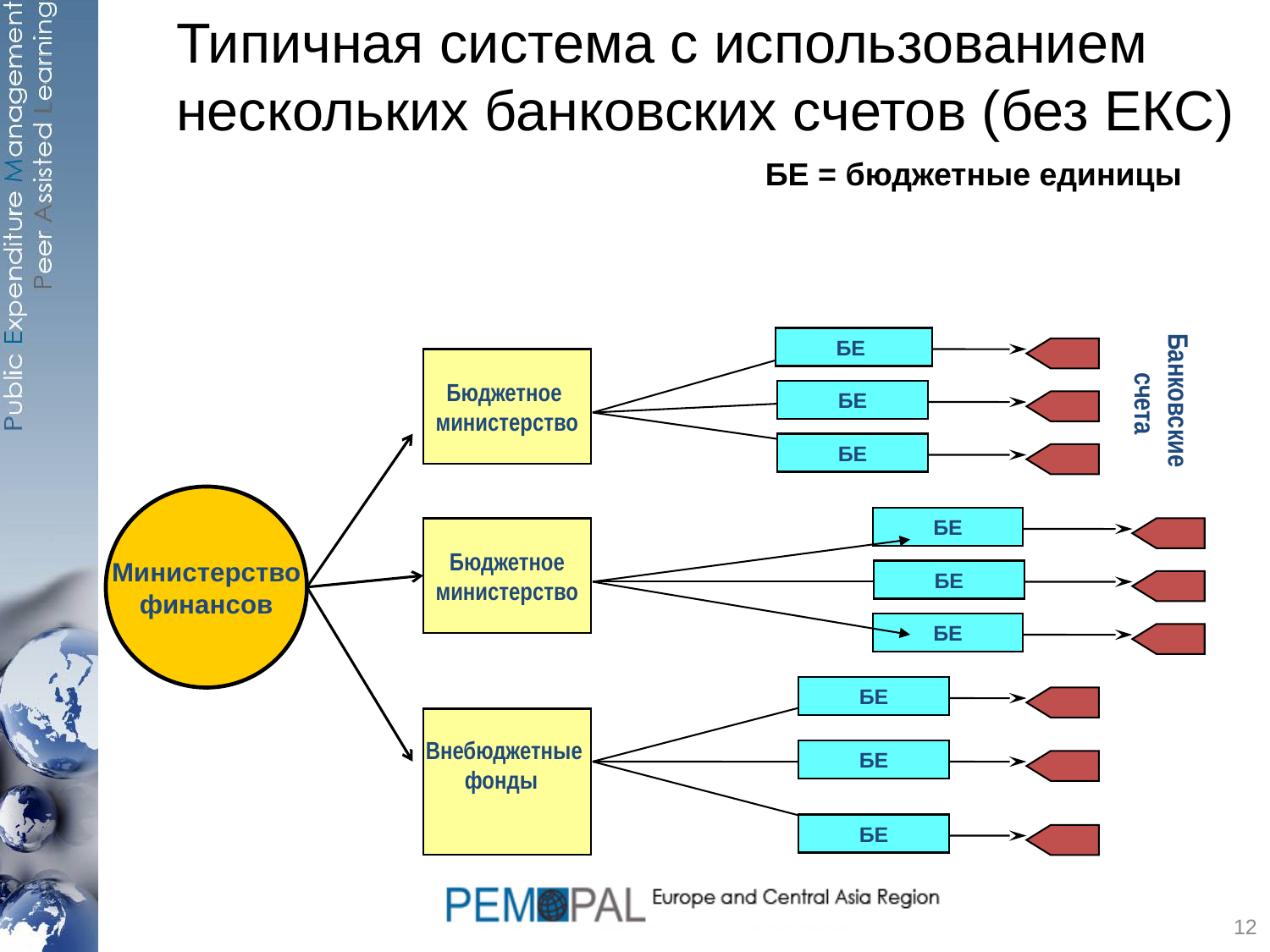

Типичная система с использованием нескольких банковских счетов (без ЕКС)

#
БЕ = бюджетные единицы
БЕ

Бюджетное
министерство

Банковские
счета
БЕ

БЕ

Министерство
финансов
БЕ
Бюджетное
министерство

БЕ

БЕ

БЕ

Внебюджетные
фонды

БЕ

БЕ

12